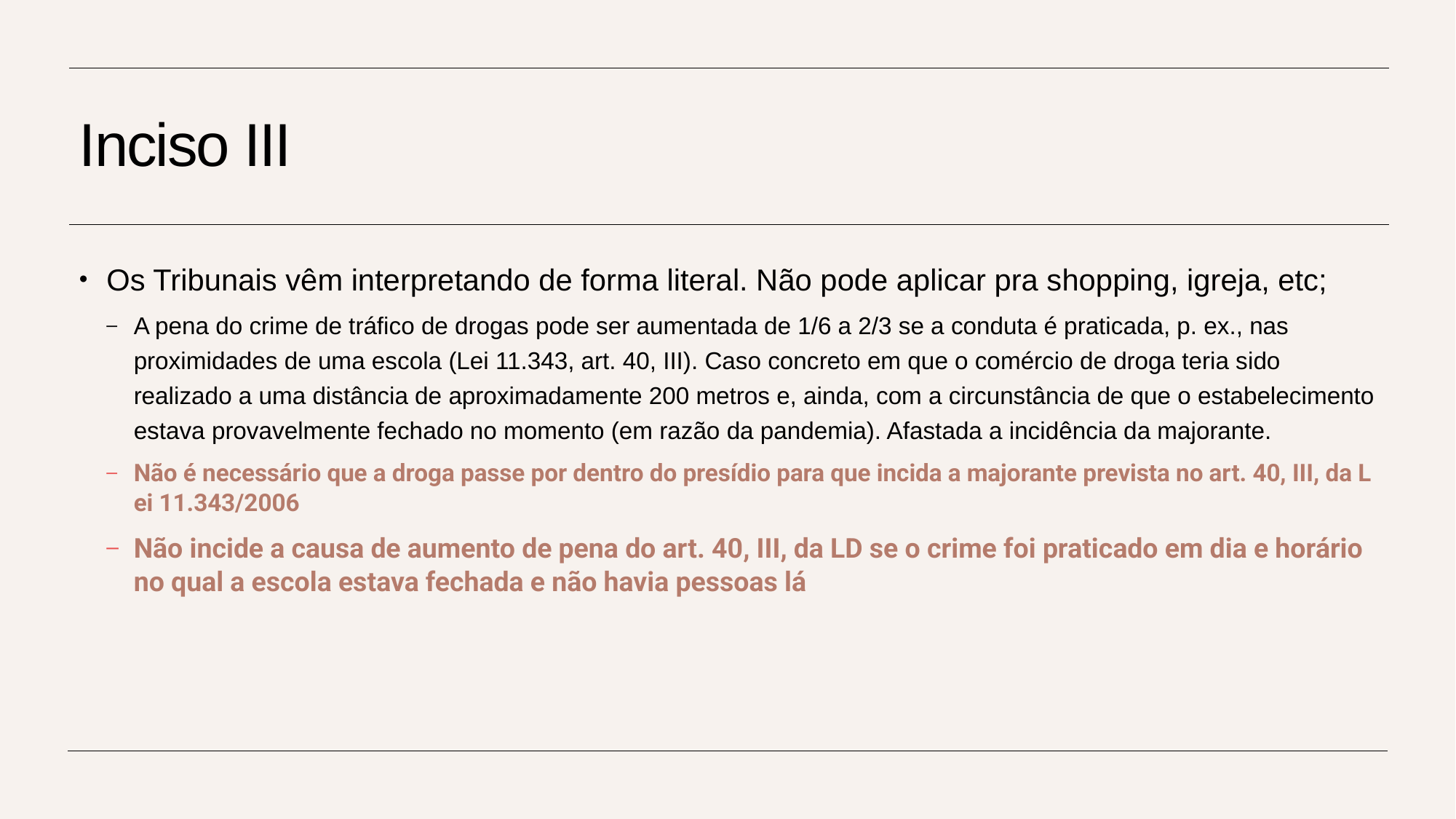

# Inciso III
Os Tribunais vêm interpretando de forma literal. Não pode aplicar pra shopping, igreja, etc;
A pena do crime de tráfico de drogas pode ser aumentada de 1/6 a 2/3 se a conduta é praticada, p. ex., nas proximidades de uma escola (Lei 11.343, art. 40, III). Caso concreto em que o comércio de droga teria sido realizado a uma distância de aproximadamente 200 metros e, ainda, com a circunstância de que o estabelecimento estava provavelmente fechado no momento (em razão da pandemia). Afastada a incidência da majorante.
Não é necessário que a droga passe por dentro do presídio para que incida a majorante prevista no art. 40, III, da Lei 11.343/2006
Não incide a causa de aumento de pena do art. 40, III, da LD se o crime foi praticado em dia e horário no qual a escola estava fechada e não havia pessoas lá